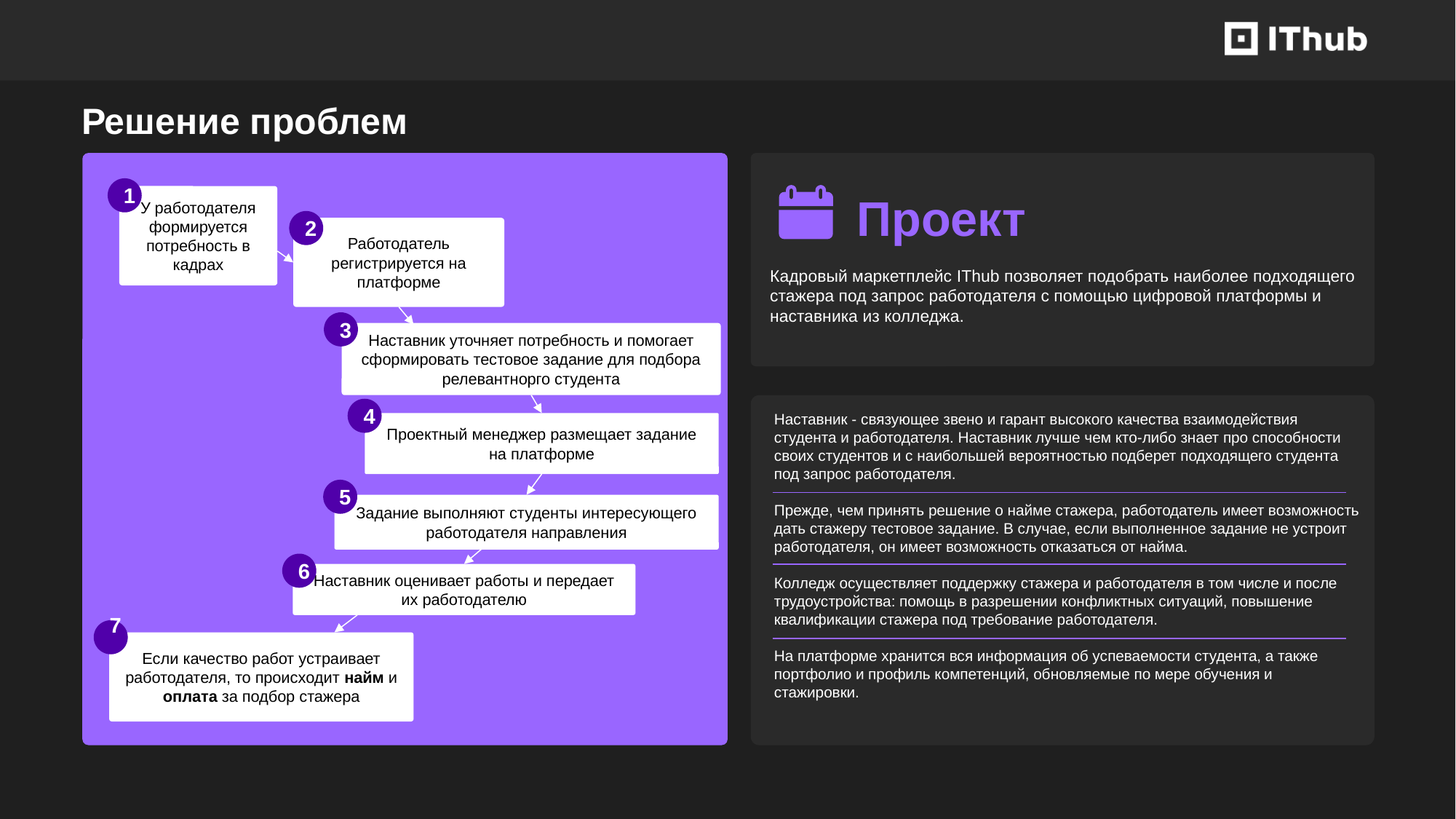

Решение проблем

Проект
1
У работодателя формируется потребность в кадрах

2
Работодатель регистрируется на платформе
Кадровый маркетплейс IThub позволяет подобрать наиболее подходящего стажера под запрос работодателя с помощью цифровой платформы и наставника из колледжа.

3
Наставник уточняет потребность и помогает сформировать тестовое задание для подбора релевантнорго студента
Наставник из колледжа лучше чем кто-либо знает про способности своих студентов и с наибольшей вероятностью подберет подходящего студента под запрос работодателя и под возможности самого студента.
Прежде, чем принять решение о найме стажера, работодатель имеет возможность дать стажеру тестовое задание. В случае, если выполненное задание не устроит работодателя, он имеет возможность отказаться от найма.
Колледж осуществляет поддержку стажера и работодателя в том числе и после трудоустройства: помощь в разрешении конфликтных ситуаций, повышение квалификации стажера под требование работодателя.
На платформе хранится вся информация об успеваемости студента, а также портфолио и профиль компетенций, обновляемые по мере обучения и стажировки.

4
Проектный менеджер размещает задание на платформе
Наставник - связующее звено и гарант высокого качества взаимодействия студента и работодателя. Наставник лучше чем кто-либо знает про способности своих студентов и с наибольшей вероятностью подберет подходящего студента под запрос работодателя.
Прежде, чем принять решение о найме стажера, работодатель имеет возможность дать стажеру тестовое задание. В случае, если выполненное задание не устроит работодателя, он имеет возможность отказаться от найма.
Колледж осуществляет поддержку стажера и работодателя в том числе и после трудоустройства: помощь в разрешении конфликтных ситуаций, повышение квалификации стажера под требование работодателя.
На платформе хранится вся информация об успеваемости студента, а также портфолио и профиль компетенций, обновляемые по мере обучения и стажировки.
5
Задание выполняют студенты интересующего работодателя направления
6
Наставник оценивает работы и передает их работодателю
7
Если качество работ устраивает работодателя, то происходит найм и оплата за подбор стажера